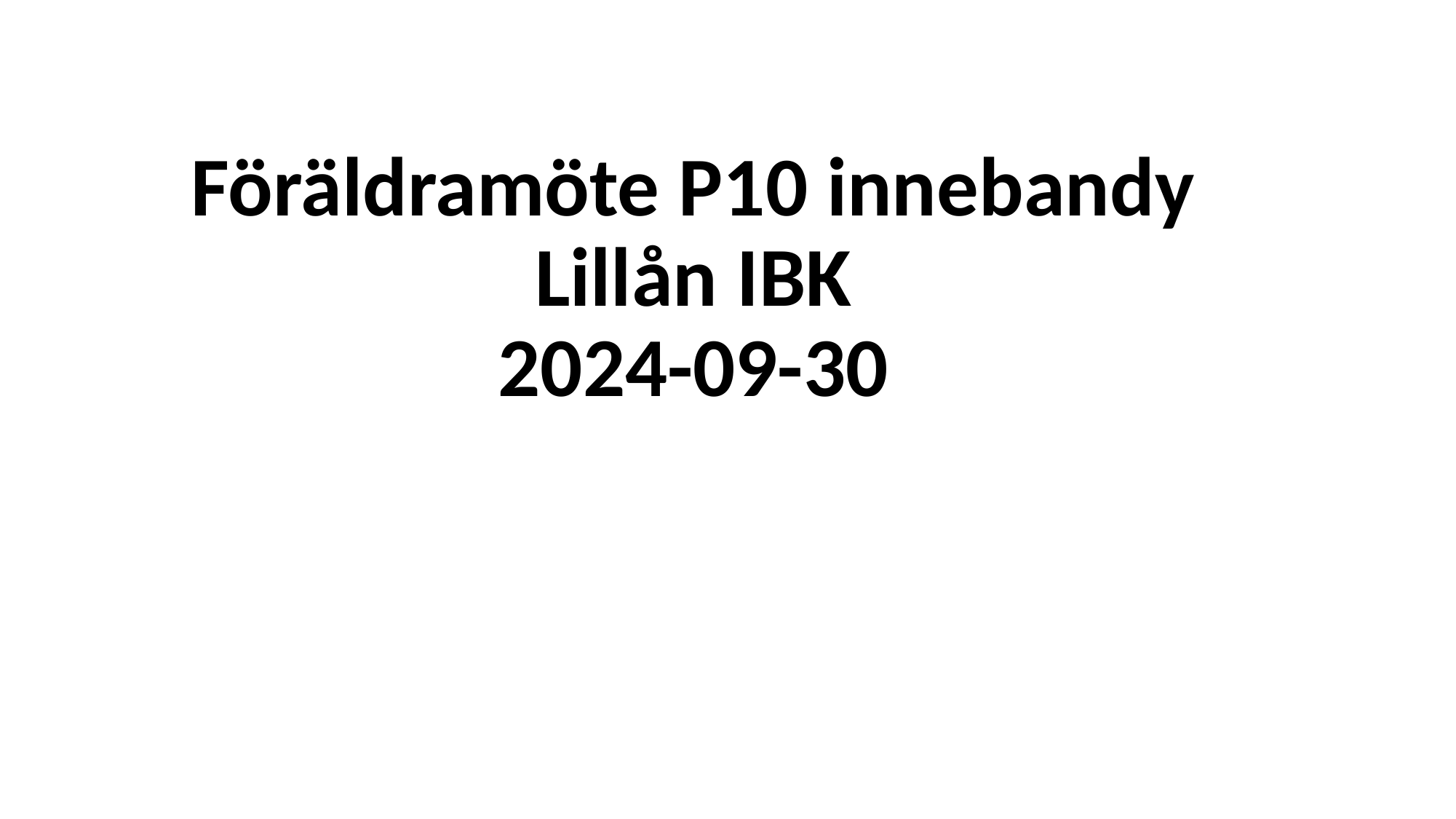

# Föräldramöte P10 innebandy Lillån IBK 2024-09-30